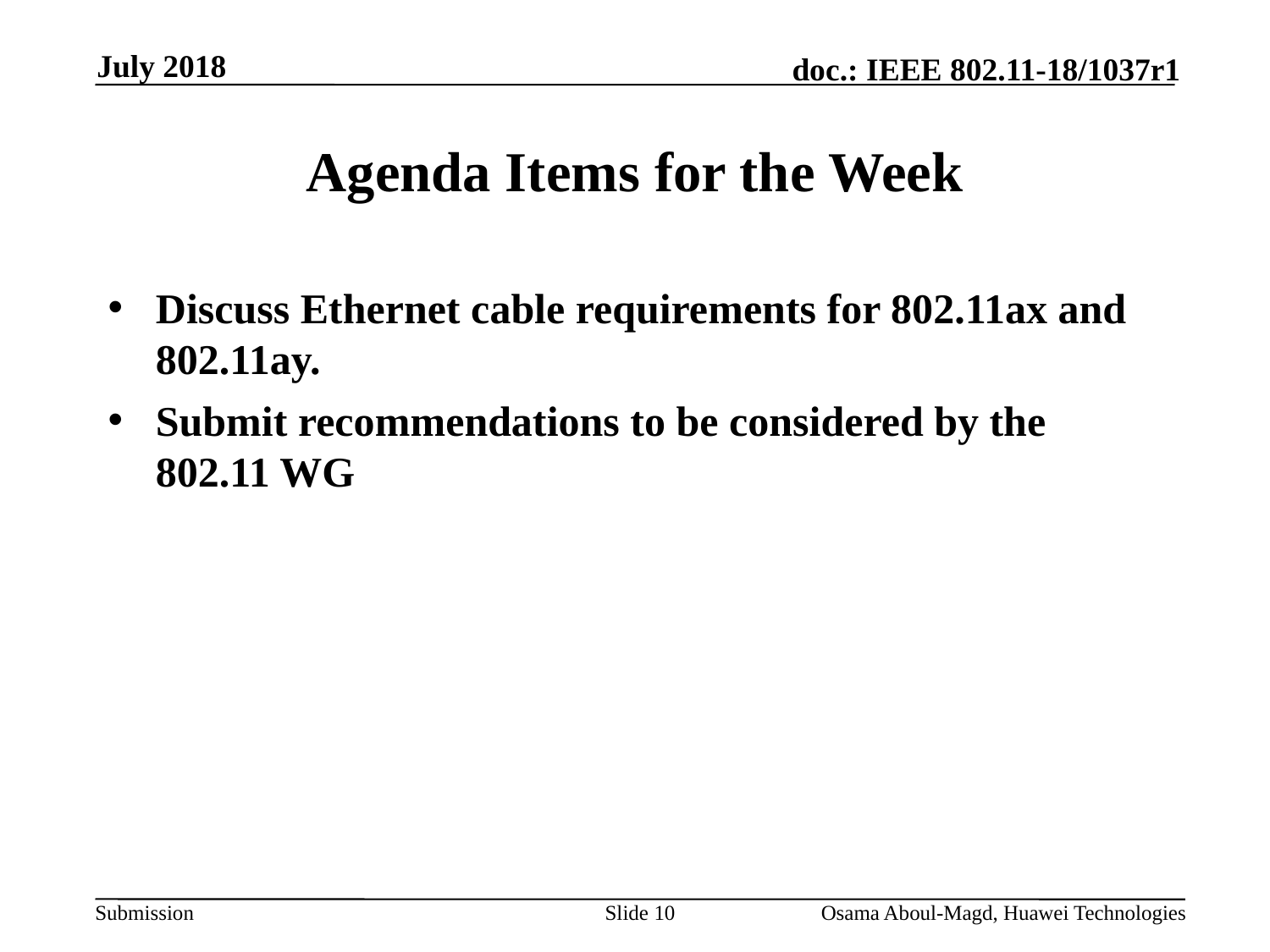

July 2018
# Agenda Items for the Week
Discuss Ethernet cable requirements for 802.11ax and 802.11ay.
Submit recommendations to be considered by the 802.11 WG
Slide 10
Osama Aboul-Magd, Huawei Technologies